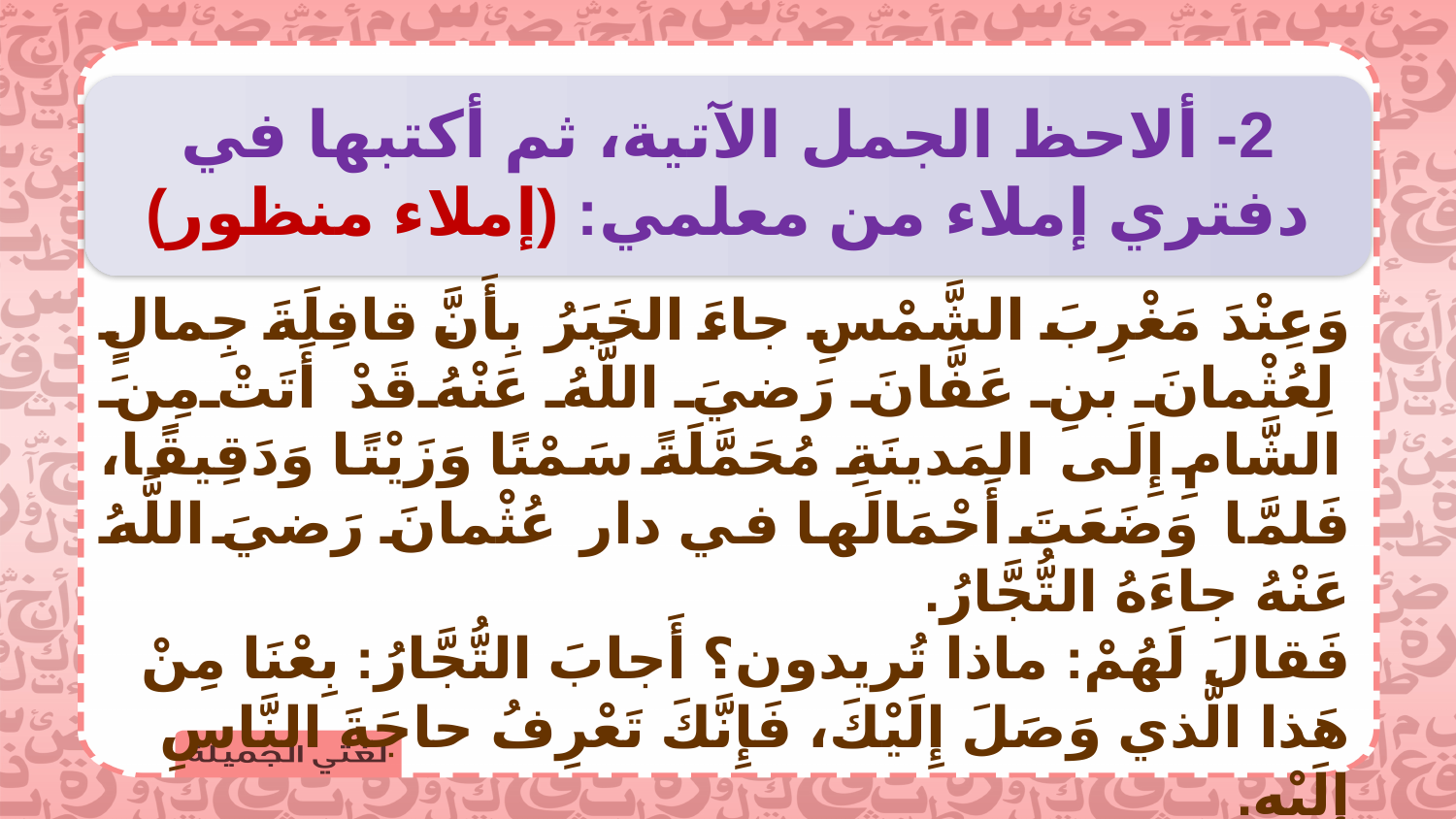

2- ألاحظ الجمل الآتية، ثم أكتبها في دفتري إملاء من معلمي: (إملاء منظور)
وَعِنْدَ مَغْرِبَ الشَّمْسِ جاءَ الخَبَرُ بِأَنَّ قافِلَةَ جِمالٍ لِعُثْمانَ بنِ عَفَّانَ رَضيَ اللَّهُ عَنْهُ قَدْ أَتَتْ مِنَ الشَّامِ إِلَى المَدينَةِ مُحَمَّلَةً سَمْنًا وَزَيْتًا وَدَقِيقًا، فَلمَّا وَضَعَتَ أَحْمَالَها في دار عُثْمانَ رَضيَ اللَّهُ عَنْهُ جاءَهُ التُّجَّارُ.
فَقالَ لَهُمْ: ماذا تُريدون؟ أَجابَ التُّجَّارُ: بِعْنَا مِنْ هَذا الَّذي وَصَلَ إِلَيْكَ، فَإِنَّكَ تَعْرِفُ حاجَةَ النَّاسِ إِلَيْهِ.